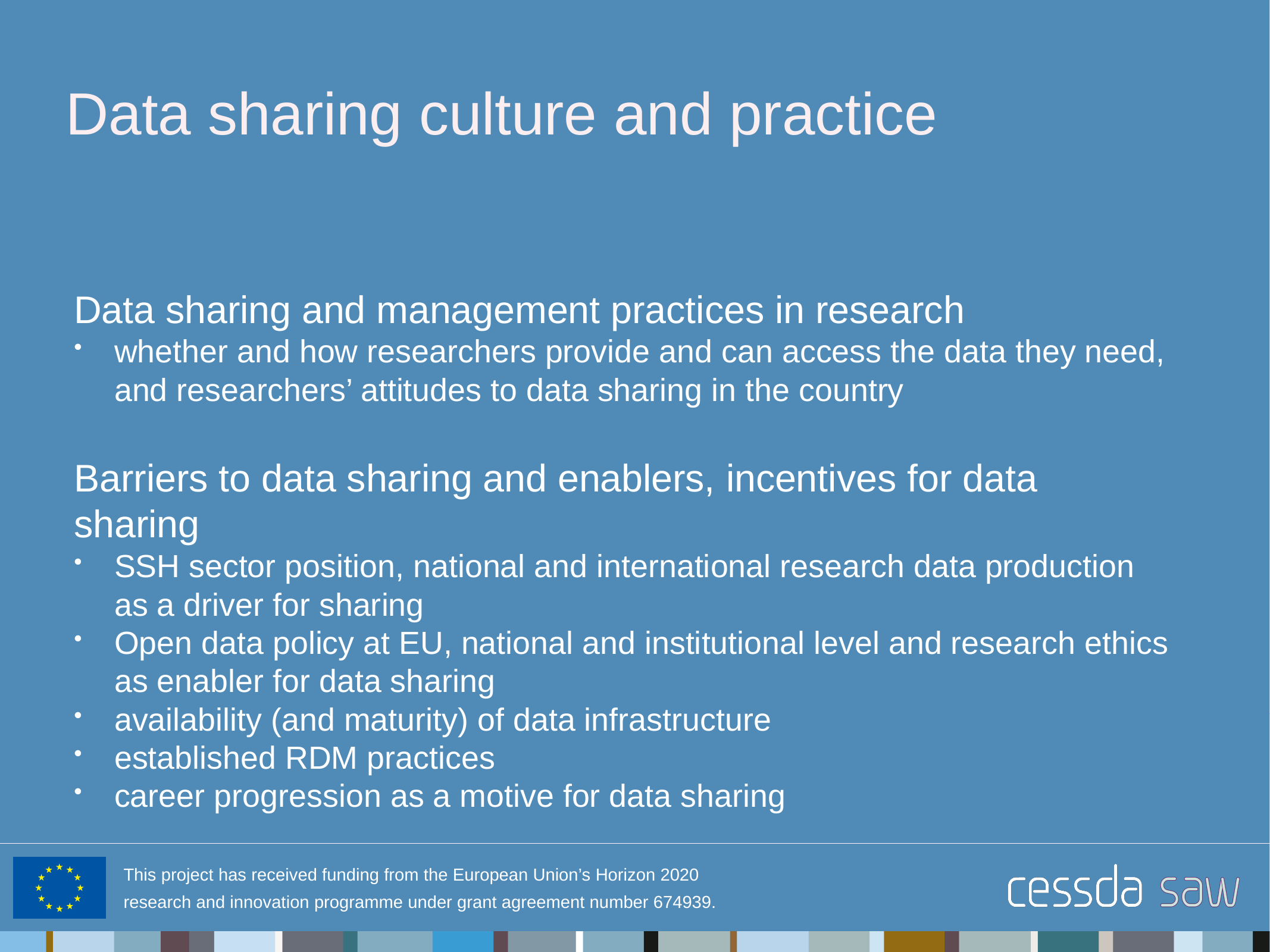

# Data sharing culture and practice
Data sharing and management practices in research
whether and how researchers provide and can access the data they need, and researchers’ attitudes to data sharing in the country

Barriers to data sharing and enablers, incentives for data sharing
SSH sector position, national and international research data production as a driver for sharing
Open data policy at EU, national and institutional level and research ethics as enabler for data sharing
availability (and maturity) of data infrastructure
established RDM practices
career progression as a motive for data sharing